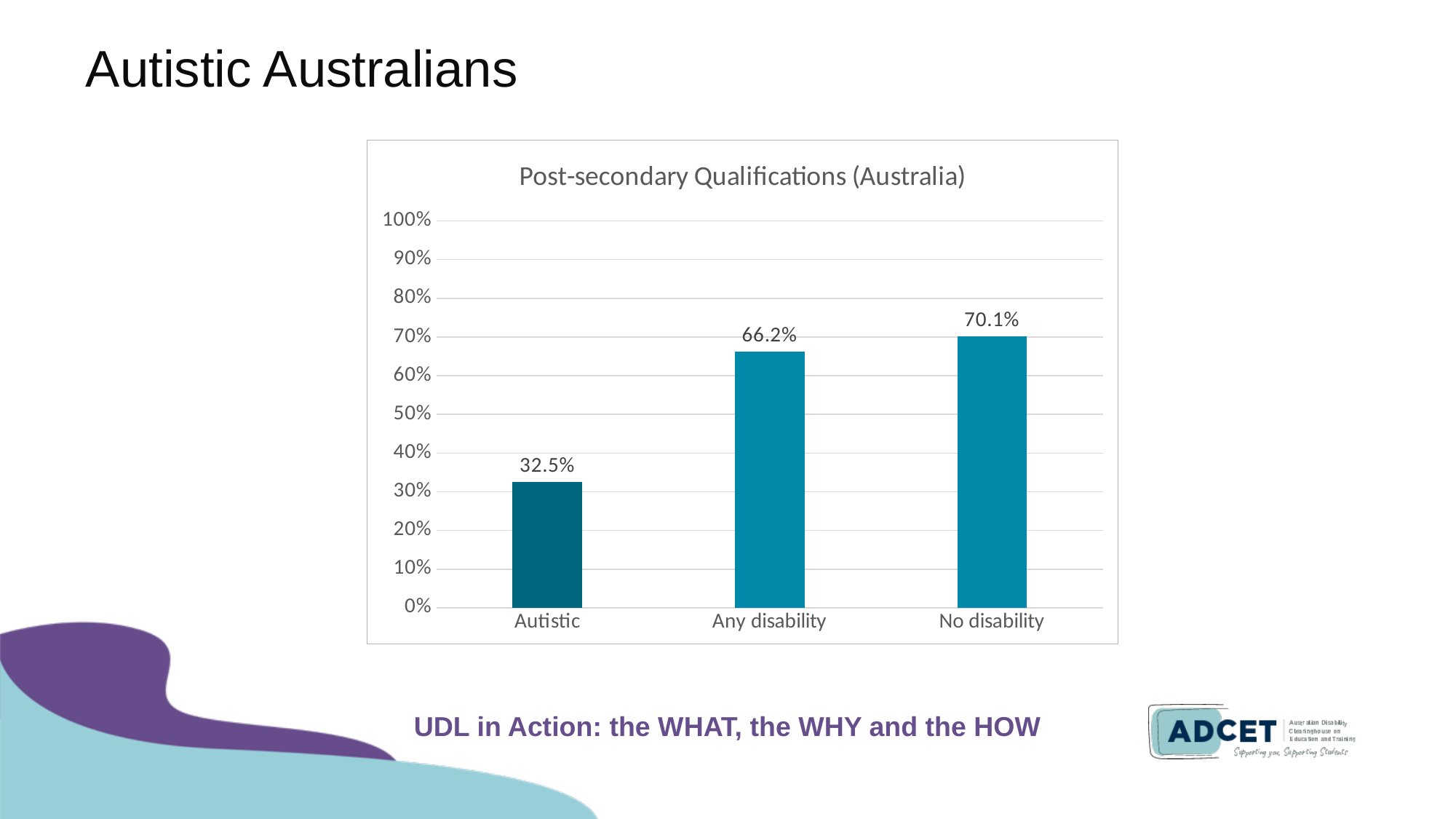

# Autistic Australians

### Chart: Post-secondary Qualifications (Australia)

| Category | Post-secondary Qualification |
|---|---|
| Autistic | 0.325 |
| Any disability | 0.662 |
| No disability | 0.701 |